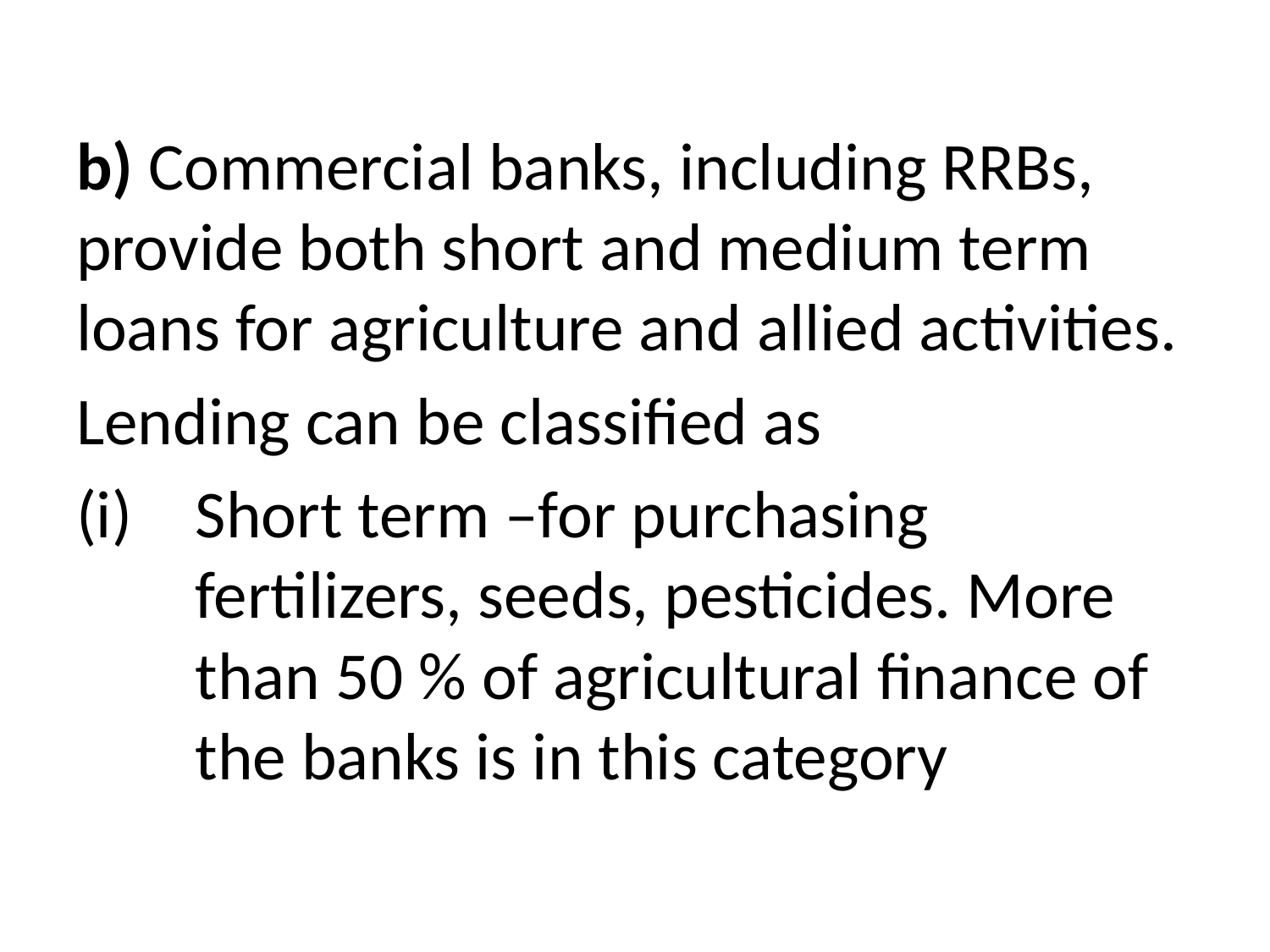

#
b) Commercial banks, including RRBs, provide both short and medium term loans for agriculture and allied activities.
Lending can be classified as
Short term –for purchasing fertilizers, seeds, pesticides. More than 50 % of agricultural finance of the banks is in this category